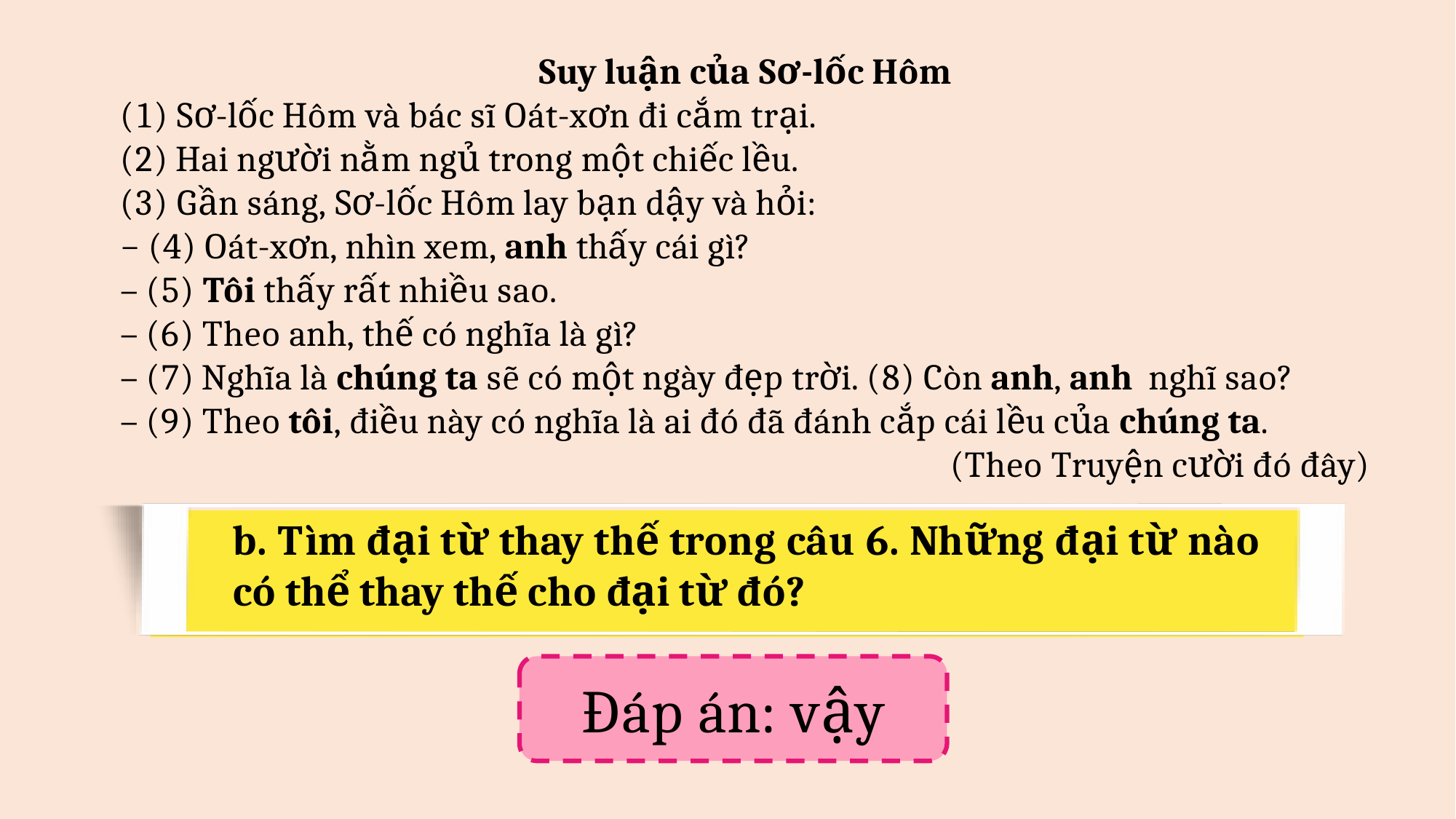

Suy luận của Sơ-lốc Hôm
(1) Sơ-lốc Hôm và bác sĩ Oát-xơn đi cắm trại.
(2) Hai người nằm ngủ trong một chiếc lều.
(3) Gần sáng, Sơ-lốc Hôm lay bạn dậy và hỏi:
− (4) Oát-xơn, nhìn xem, anh thấy cái gì?
– (5) Tôi thấy rất nhiều sao.
– (6) Theo anh, thế có nghĩa là gì?
– (7) Nghĩa là chúng ta sẽ có một ngày đẹp trời. (8) Còn anh, anh  nghĩ sao?
– (9) Theo tôi, điều này có nghĩa là ai đó đã đánh cắp cái lều của chúng ta.
 (Theo Truyện cười đó đây)

b. Tìm đại từ thay thế trong câu 6. Những đại từ nào có thể thay thế cho đại từ đó?
Đáp án: vậy